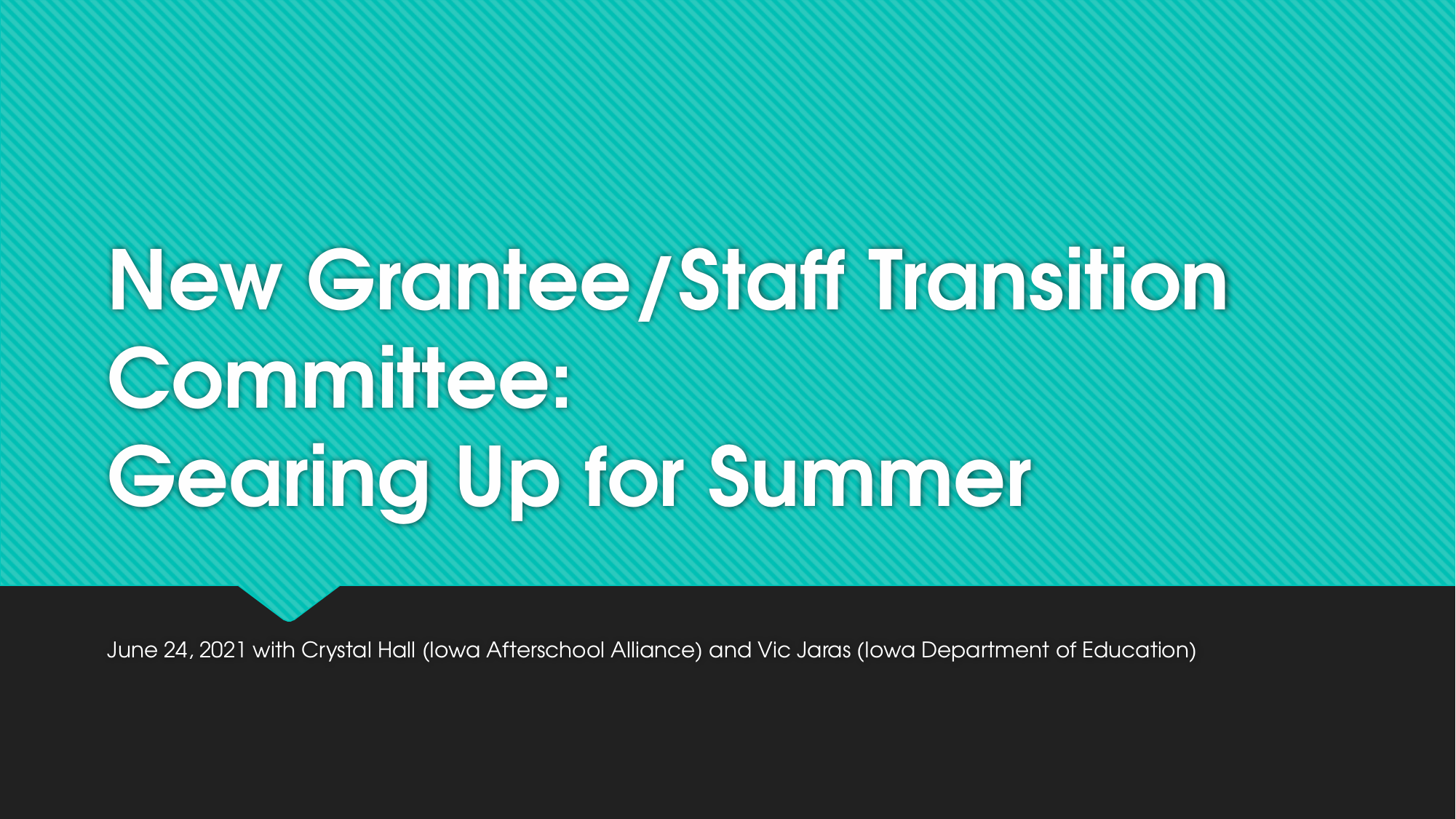

# New Grantee/Staff Transition Committee: Gearing Up for Summer
June 24, 2021 with Crystal Hall (Iowa Afterschool Alliance) and Vic Jaras (Iowa Department of Education)